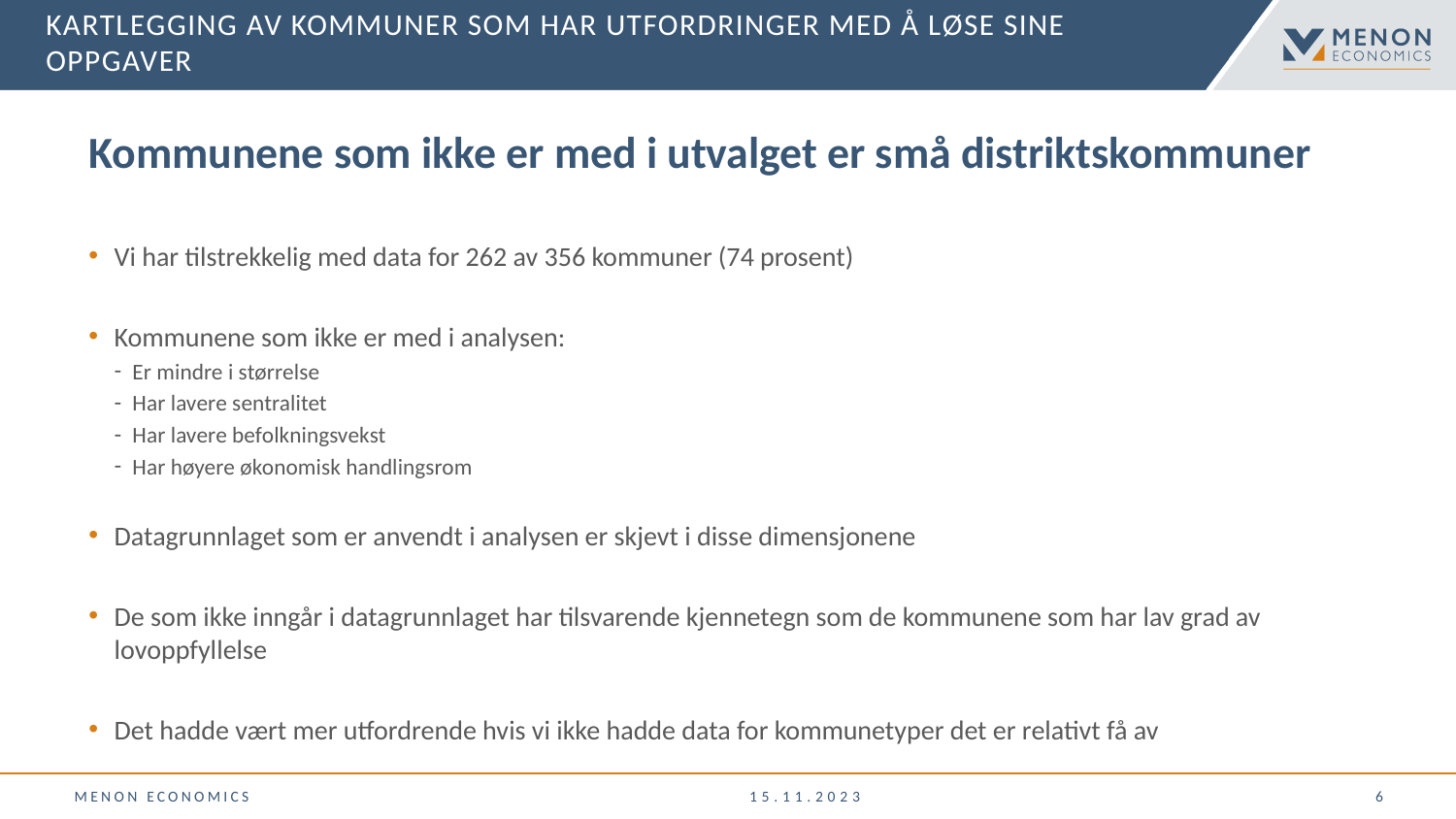

KARTLEGGING AV KOMMUNER SOM HAR UTFORDRINGER MED Å LØSE SINE OPPGAVER
# Kommunene som ikke er med i utvalget er små distriktskommuner
Vi har tilstrekkelig med data for 262 av 356 kommuner (74 prosent)

Kommunene som ikke er med i analysen:
Er mindre i størrelse
Har lavere sentralitet
Har lavere befolkningsvekst
Har høyere økonomisk handlingsrom

Datagrunnlaget som er anvendt i analysen er skjevt i disse dimensjonene

De som ikke inngår i datagrunnlaget har tilsvarende kjennetegn som de kommunene som har lav grad av lovoppfyllelse

Det hadde vært mer utfordrende hvis vi ikke hadde data for kommunetyper det er relativt få av

Menon Economics
15.11.2023
 6